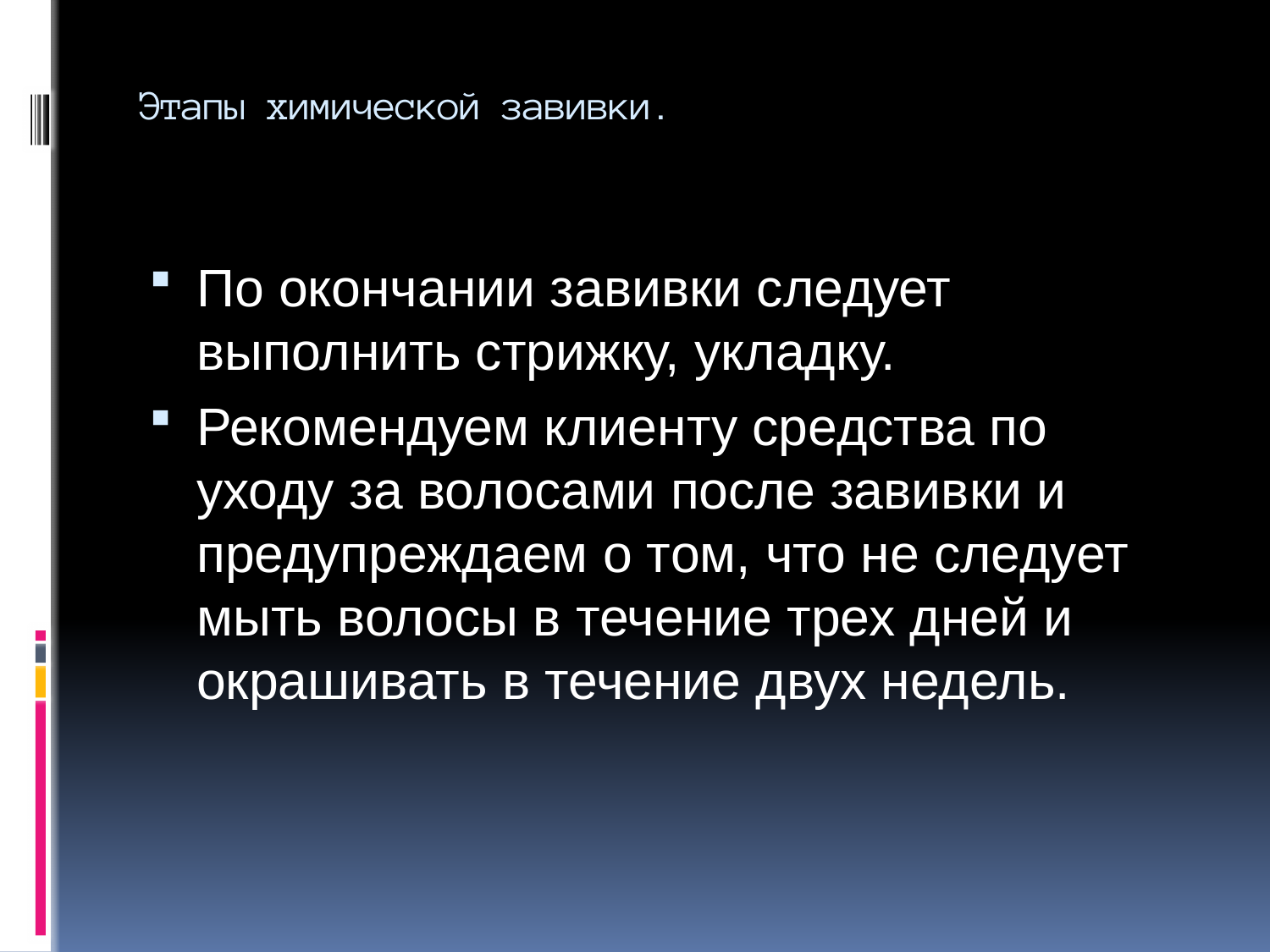

# Этапы химической завивки.
По окончании завивки следует выполнить стрижку, укладку.
Рекомендуем клиенту средства по уходу за волосами после завивки и предупреждаем о том, что не следует мыть волосы в течение трех дней и окрашивать в течение двух недель.